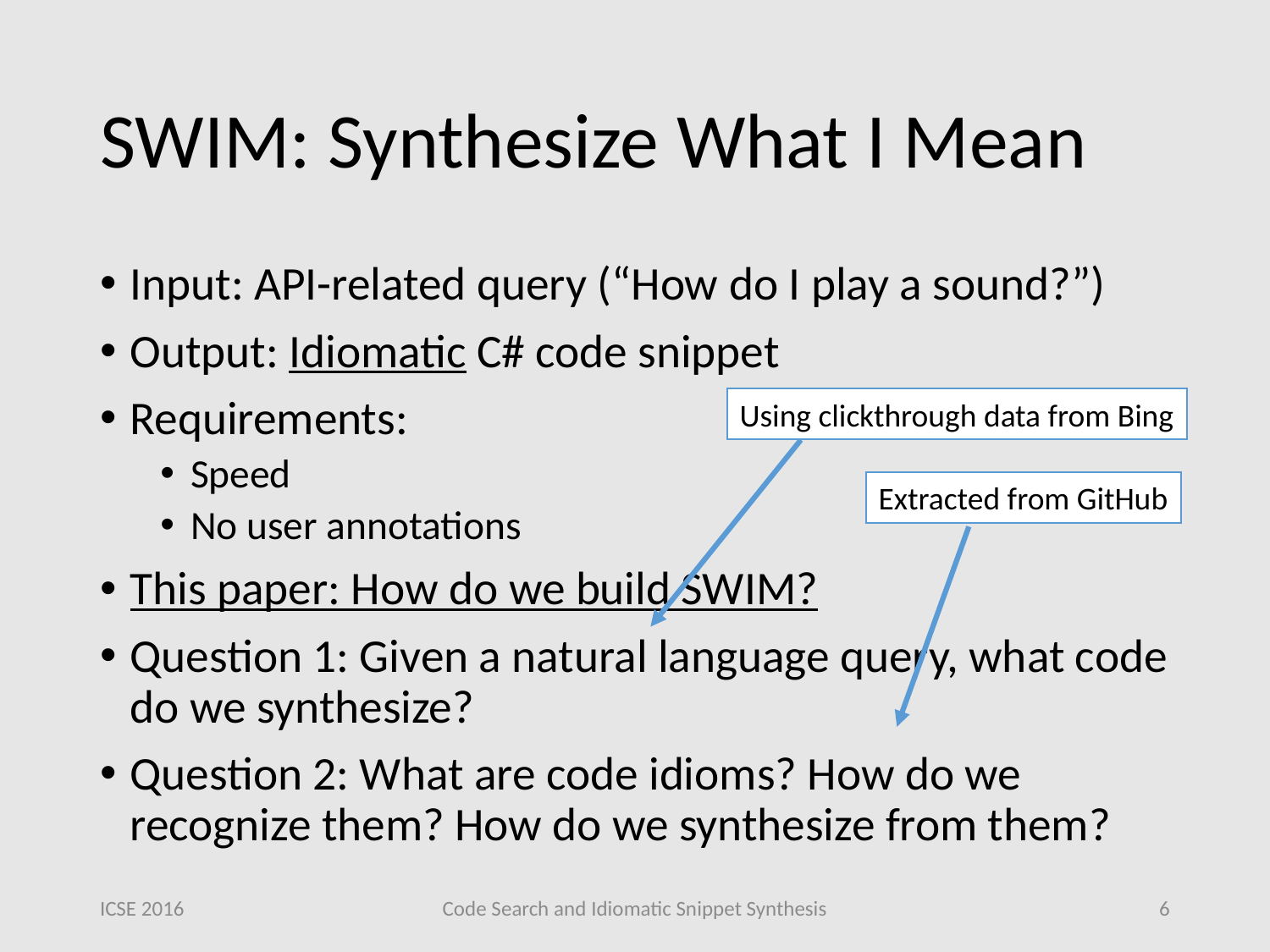

# SWIM: Synthesize What I Mean
Input: API-related query (“How do I play a sound?”)
Output: Idiomatic C# code snippet
Requirements:
Speed
No user annotations
This paper: How do we build SWIM?
Question 1: Given a natural language query, what code do we synthesize?
Question 2: What are code idioms? How do we recognize them? How do we synthesize from them?
Using clickthrough data from Bing
Extracted from GitHub
ICSE 2016
Code Search and Idiomatic Snippet Synthesis
6